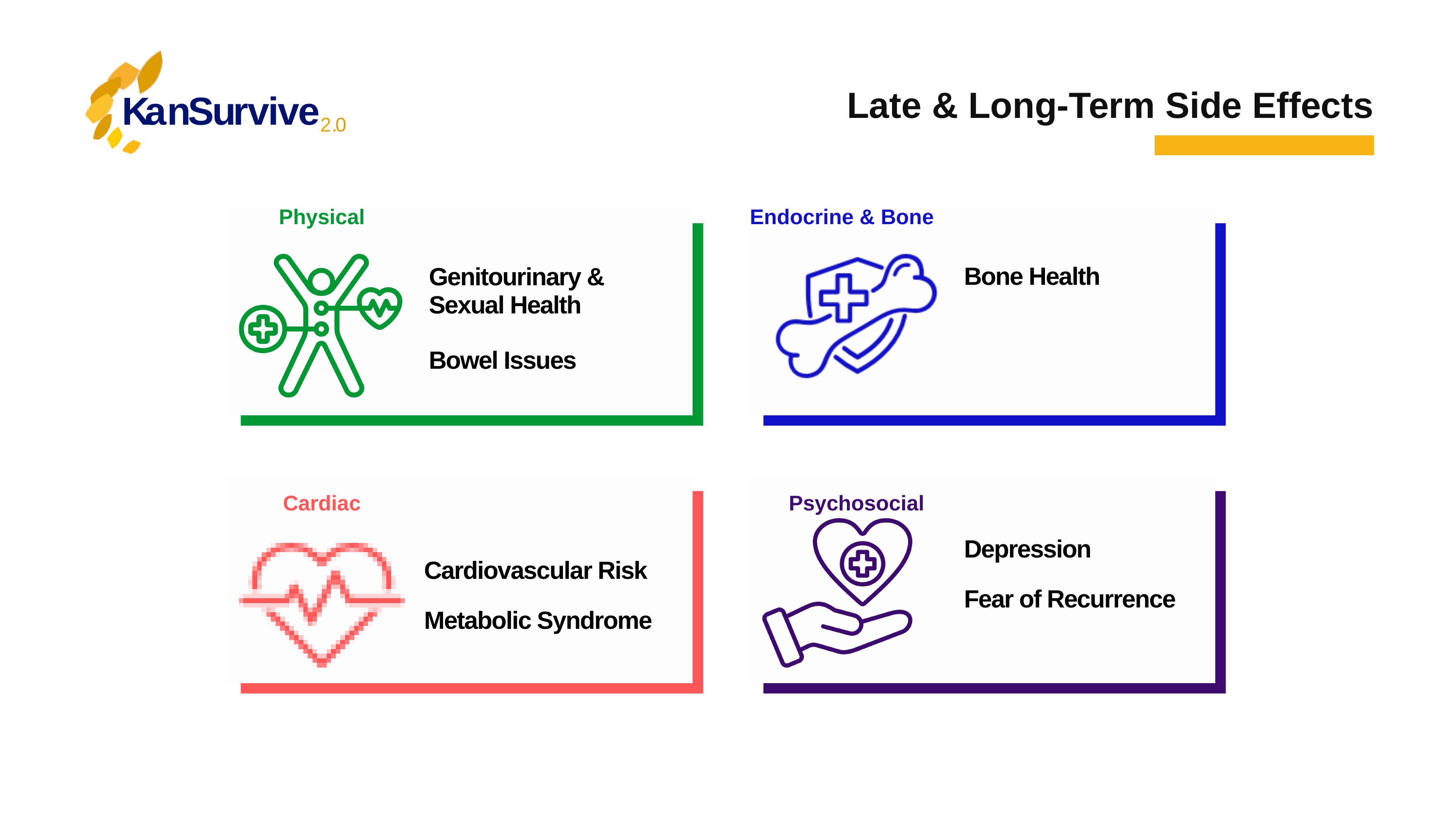

K
a
n
S
u
r
v
i
v
e

2
.
0

Late & Long-Term Side Effects

Physical
Endocrine & Bone

Genitourinary & Sexual Health
Bone Health
Bowel Issues

Cardiac
Psychosocial

Depression

Fear of Recurrence

Cardiovascular Risk

Metabolic Syndrome